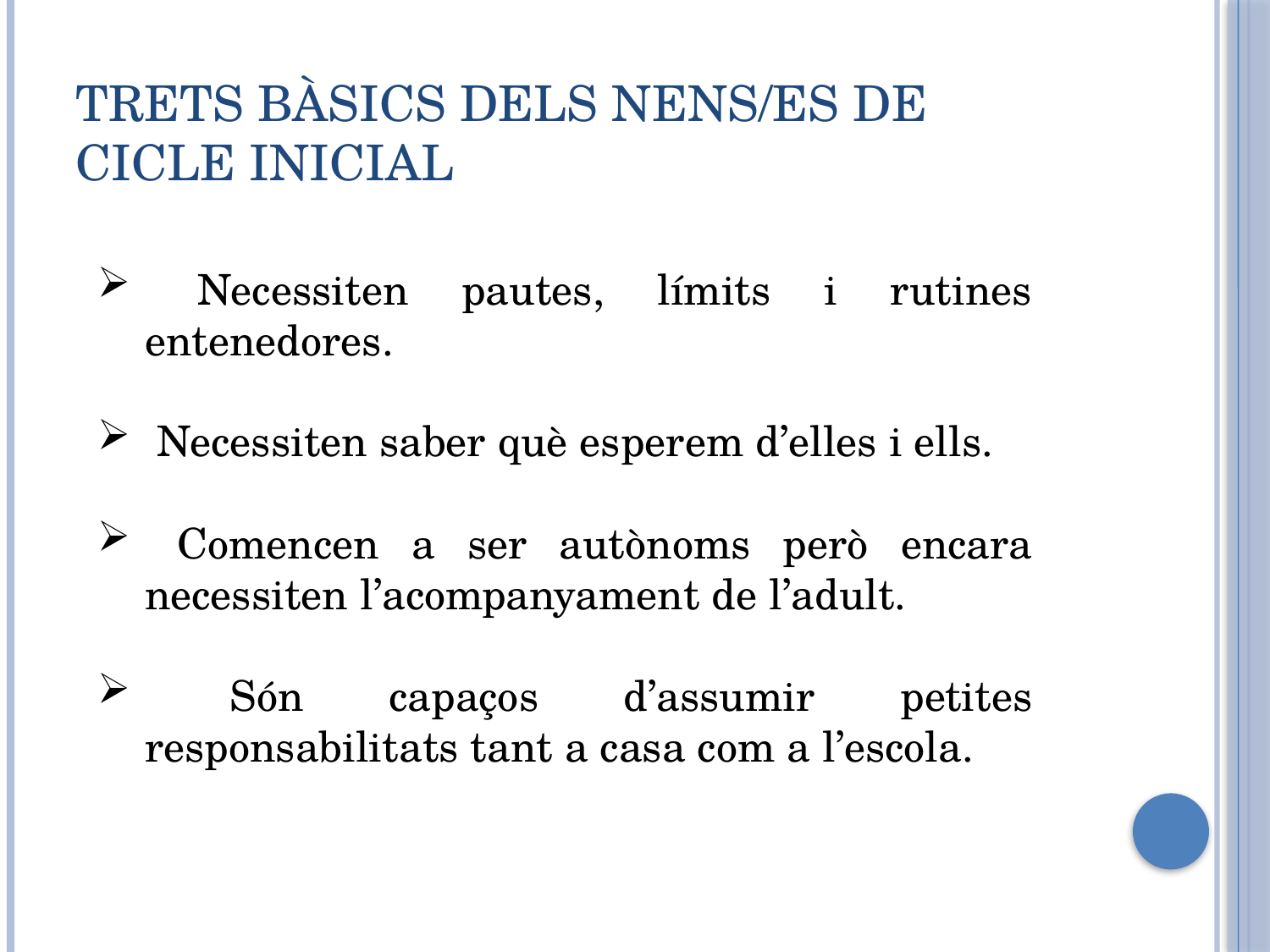

# Trets bàsics dels nens/es de cicle inicial
 Necessiten pautes, límits i rutines entenedores.

 Necessiten saber què esperem d’elles i ells.

 Comencen a ser autònoms però encara necessiten l’acompanyament de l’adult.

 Són capaços d’assumir petites responsabilitats tant a casa com a l’escola.